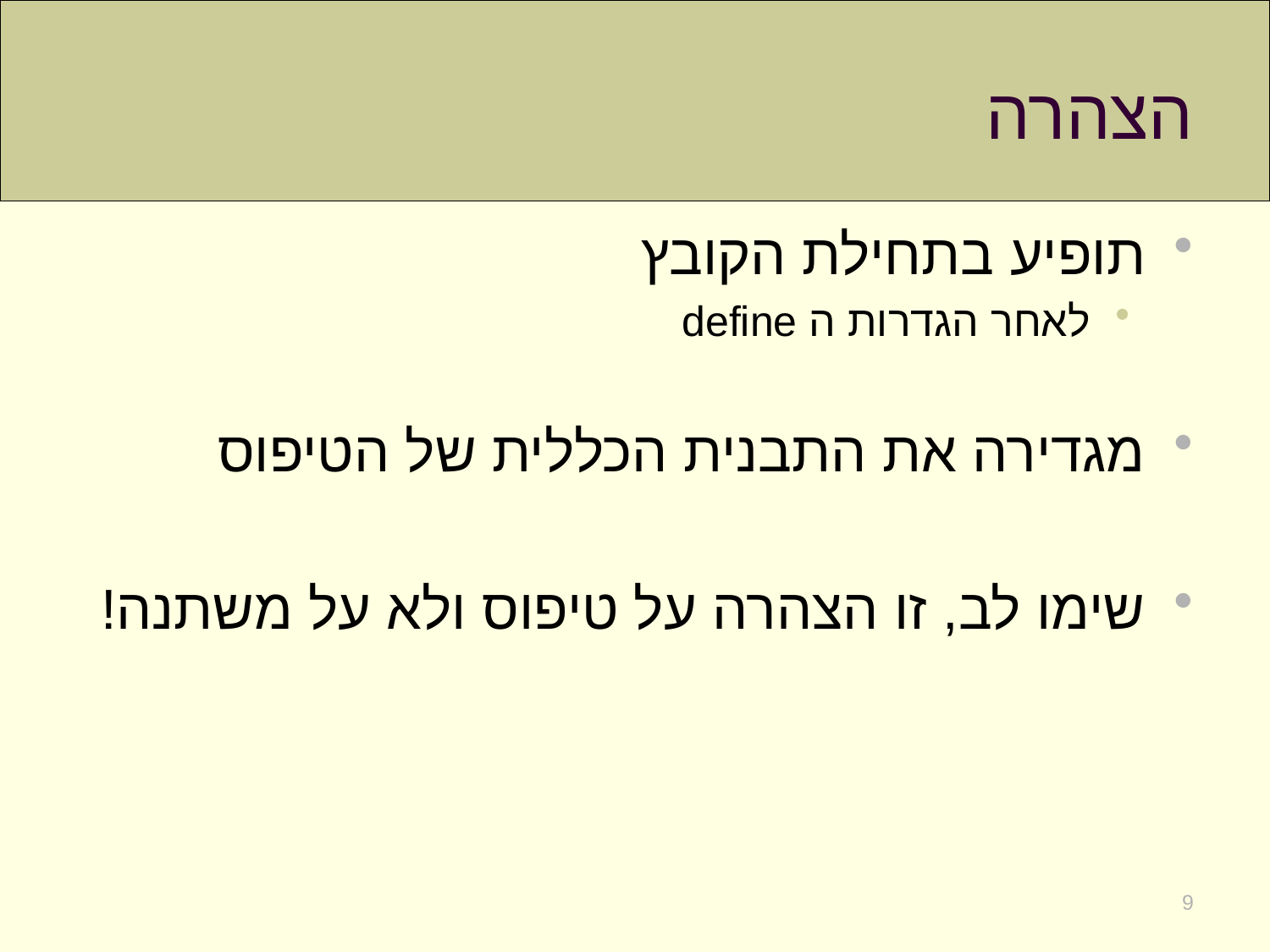

# הצהרה
תופיע בתחילת הקובץ
לאחר הגדרות ה define

מגדירה את התבנית הכללית של הטיפוס

שימו לב, זו הצהרה על טיפוס ולא על משתנה!
9